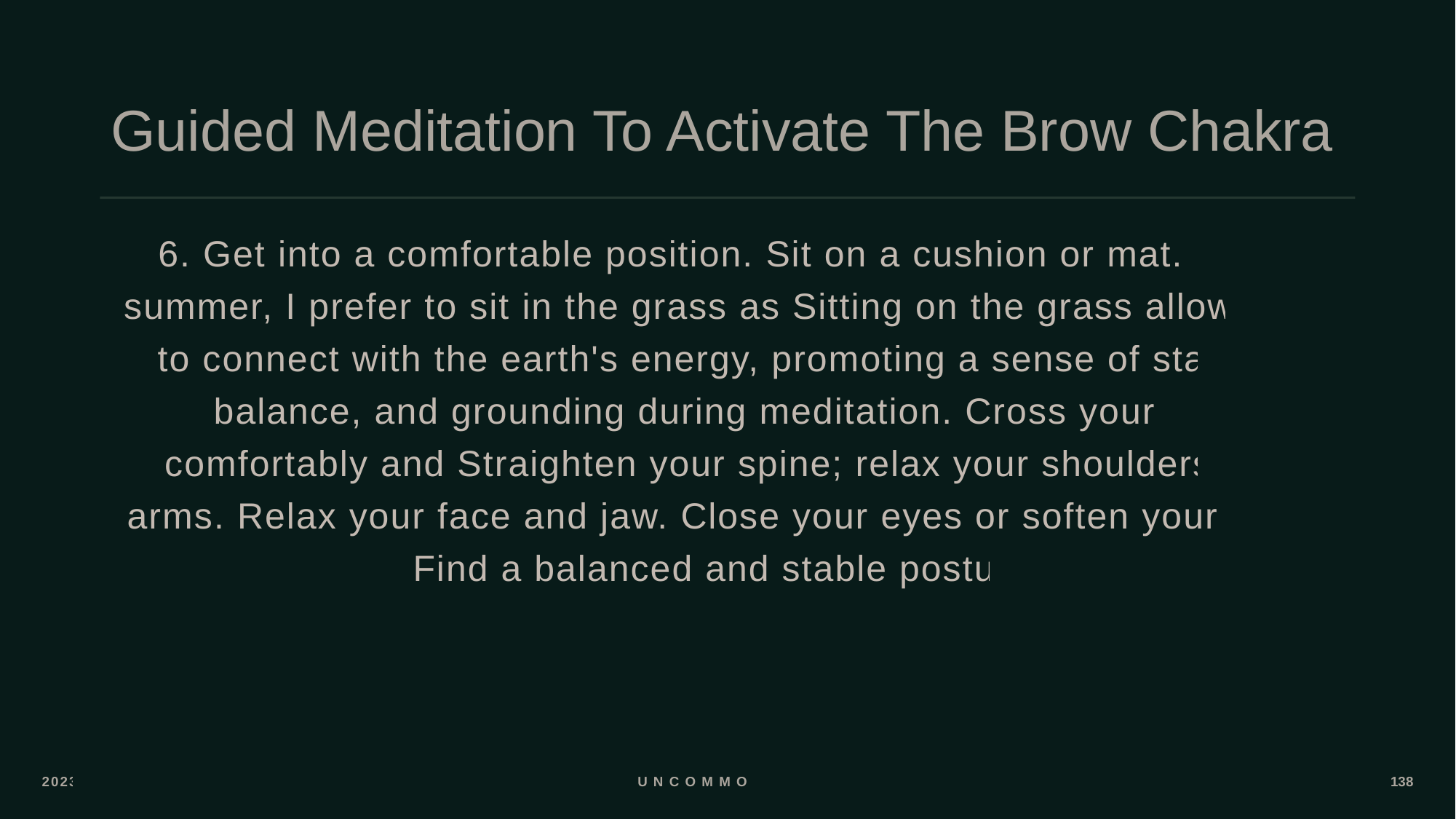

# Guided Meditation To Activate The Brow Chakra
6. Get into a comfortable position. Sit on a cushion or mat. In the summer, I prefer to sit in the grass as Sitting on the grass allows you to connect with the earth's energy, promoting a sense of stability, balance, and grounding during meditation. Cross your legs comfortably and Straighten your spine; relax your shoulders and arms. Relax your face and jaw. Close your eyes or soften your gaze. Find a balanced and stable posture.
2023
Uncommon ppl
138